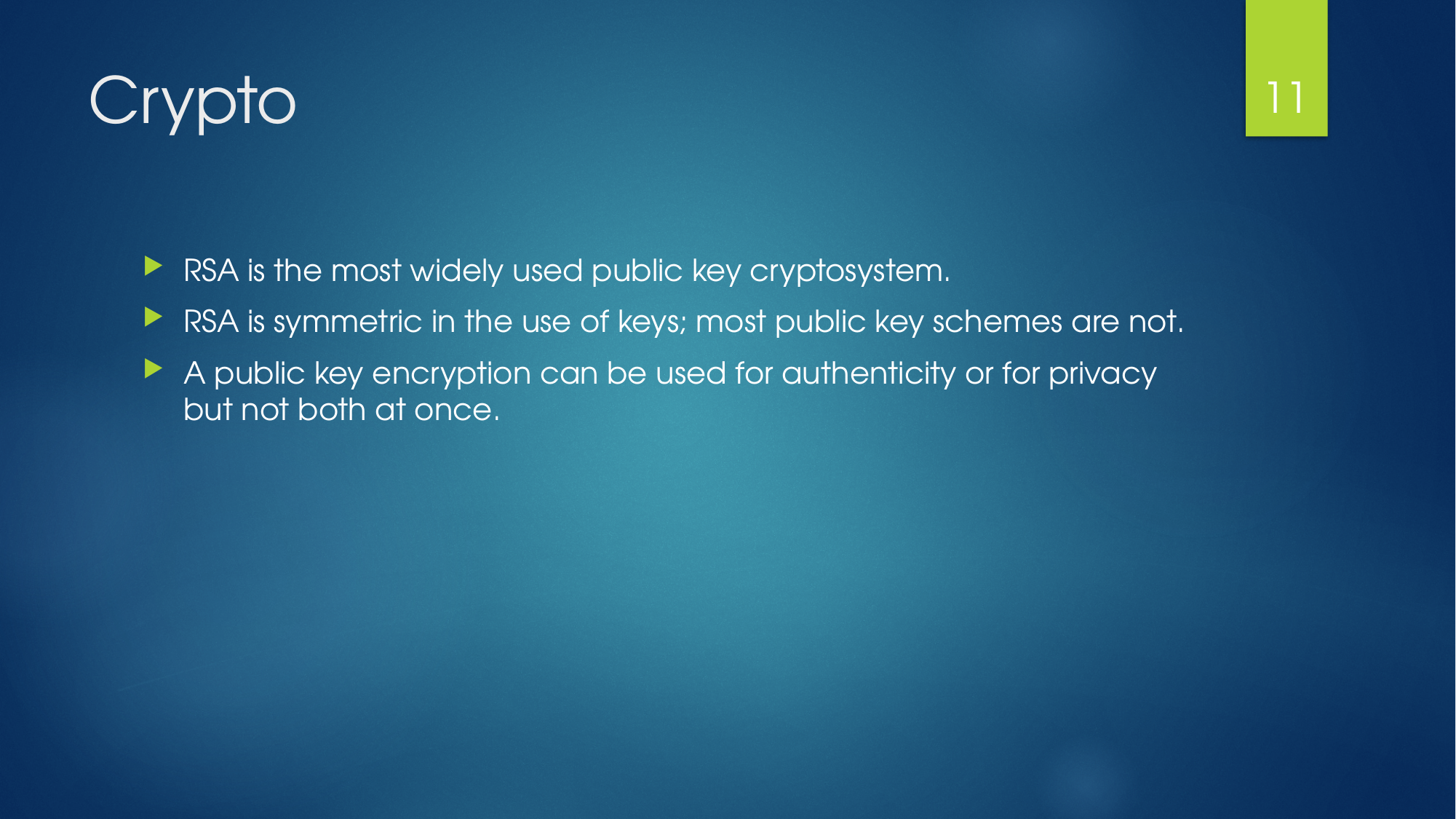

11
# Crypto
RSA is the most widely used public key cryptosystem.
RSA is symmetric in the use of keys; most public key schemes are not.
A public key encryption can be used for authenticity or for privacy but not both at once.